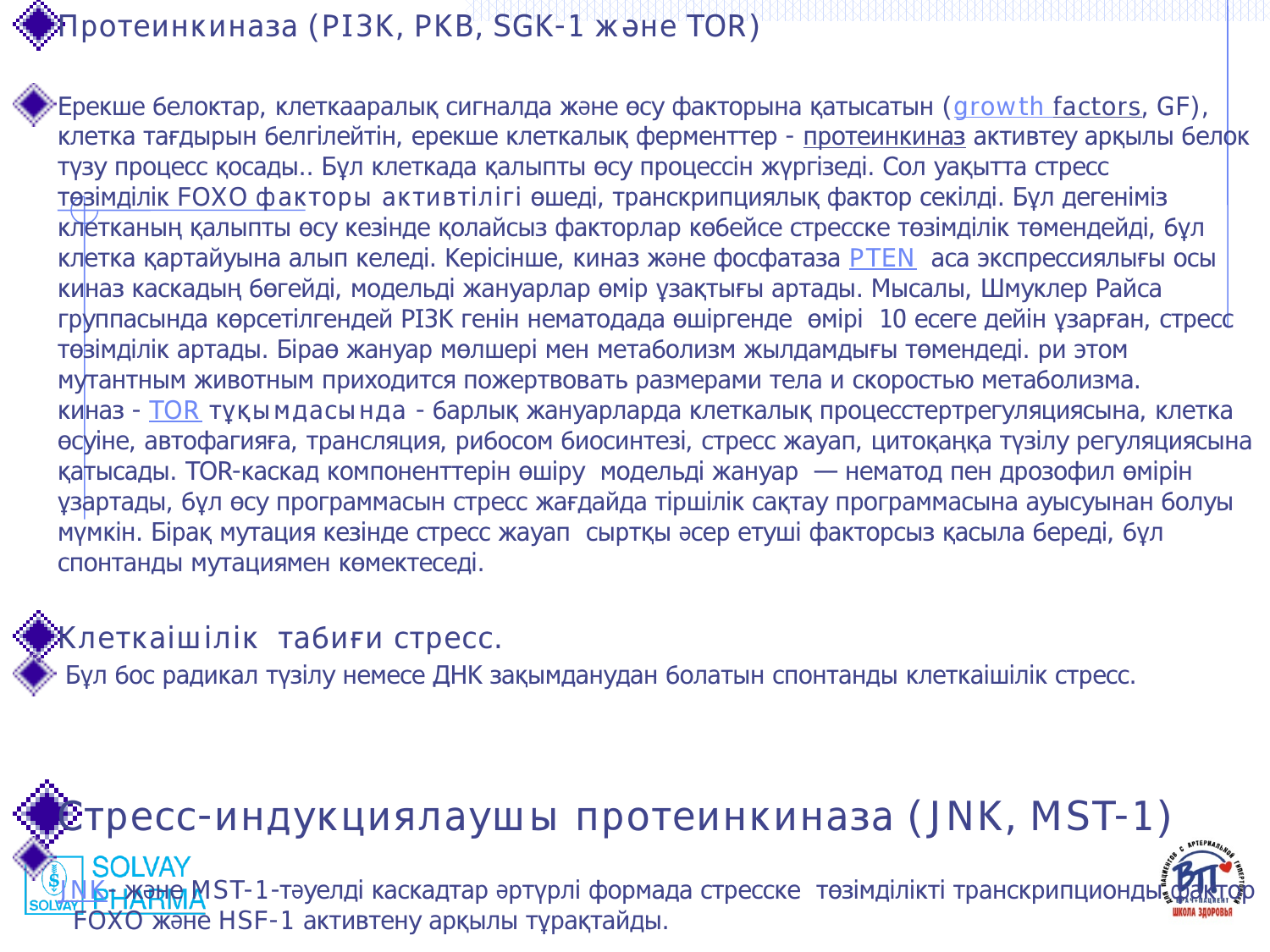

Протеинкиназа (PI3K, PKB, SGK-1 және TOR)

Ерекше белоктар, клеткааралық сигналда және өсу факторына қатысатын (growth factors, GF), клетка тағдырын белгілейтін, ерекше клеткалық ферменттер - протеинкиназ активтеу арқылы белок түзу процесс қосады.. Бұл клеткада қалыпты өсу процессін жүргізеді. Сол уақытта стресс төзімділік FOXO факторы активтілігі өшеді, транскрипциялық фактор секілді. Бұл дегеніміз клетканың қалыпты өсу кезінде қолайсыз факторлар көбейсе стресске төзімділік төмендейді, бұл клетка қартайуына алып келеді. Керісінше, киназ және фосфатаза PTEN  аса экспрессиялығы осы киназ каскадың бөгейді, модельді жануарлар өмір ұзақтығы артады. Мысалы, Шмуклер Райса группасында көрсетілгендей PI3K генін нематодада өшіргенде  өмірі  10 есеге дейін ұзарған, стресс төзімділік артады. Біраө жануар мөлшері мен метаболизм жылдамдығы төмендеді. ри этом мутантным животным приходится пожертвовать размерами тела и скоростью метаболизма. 
киназ - TOR тұқымдасында - барлық жануарларда клеткалық процесстертрегуляциясына, клетка өсуіне, автофагияға, трансляция, рибосом биосинтезі, стресс жауап, цитоқаңқа түзілу регуляциясына қатысады. TOR-каскад компоненттерін өшіру  модельді жануар  — нематод пен дрозофил өмірін ұзартады, бұл өсу программасын стресс жағдайда тіршілік сақтау программасына ауысуынан болуы мүмкін. Бірақ мутация кезінде стресс жауап  сыртқы әсер етуші факторсыз қасыла береді, бұл спонтанды мутациямен көмектеседі.

Клеткаішілік  табиғи стресс.
 Бұл бос радикал түзілу немесе ДНК зақымданудан болатын спонтанды клеткаішілік стресс.

Стресс-индукциялаушы протеинкиназа (JNK, MST-1)
JNK- және MST-1-тәуелді каскадтар әртүрлі формада стресске  төзімділікті транскрипционды фактор   FOXO және HSF-1 активтену арқылы тұрақтайды.